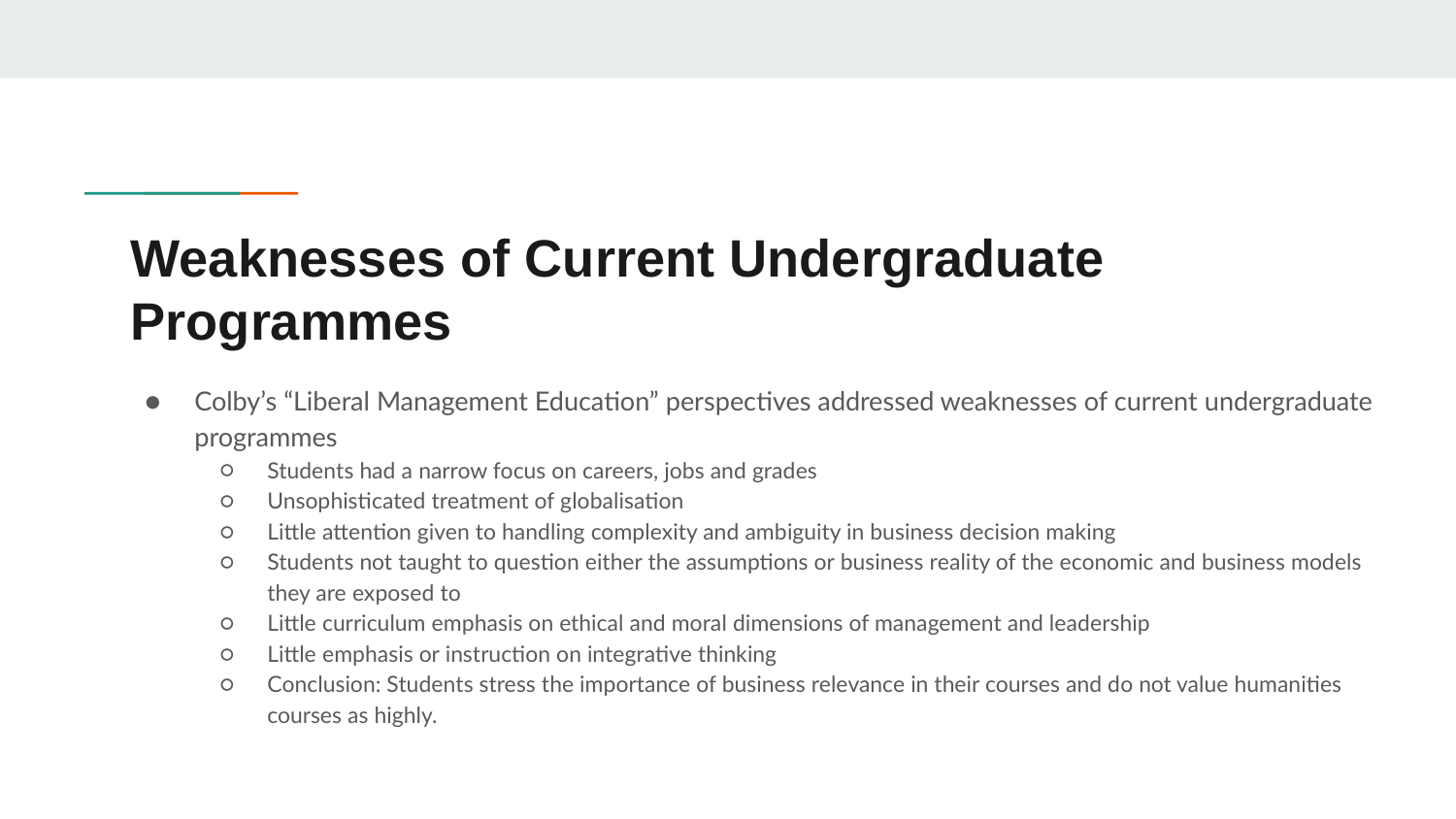

# Weaknesses of Current Undergraduate Programmes
Colby’s “Liberal Management Education” perspectives addressed weaknesses of current undergraduate programmes
Students had a narrow focus on careers, jobs and grades
Unsophisticated treatment of globalisation
Little attention given to handling complexity and ambiguity in business decision making
Students not taught to question either the assumptions or business reality of the economic and business models they are exposed to
Little curriculum emphasis on ethical and moral dimensions of management and leadership
Little emphasis or instruction on integrative thinking
Conclusion: Students stress the importance of business relevance in their courses and do not value humanities courses as highly.